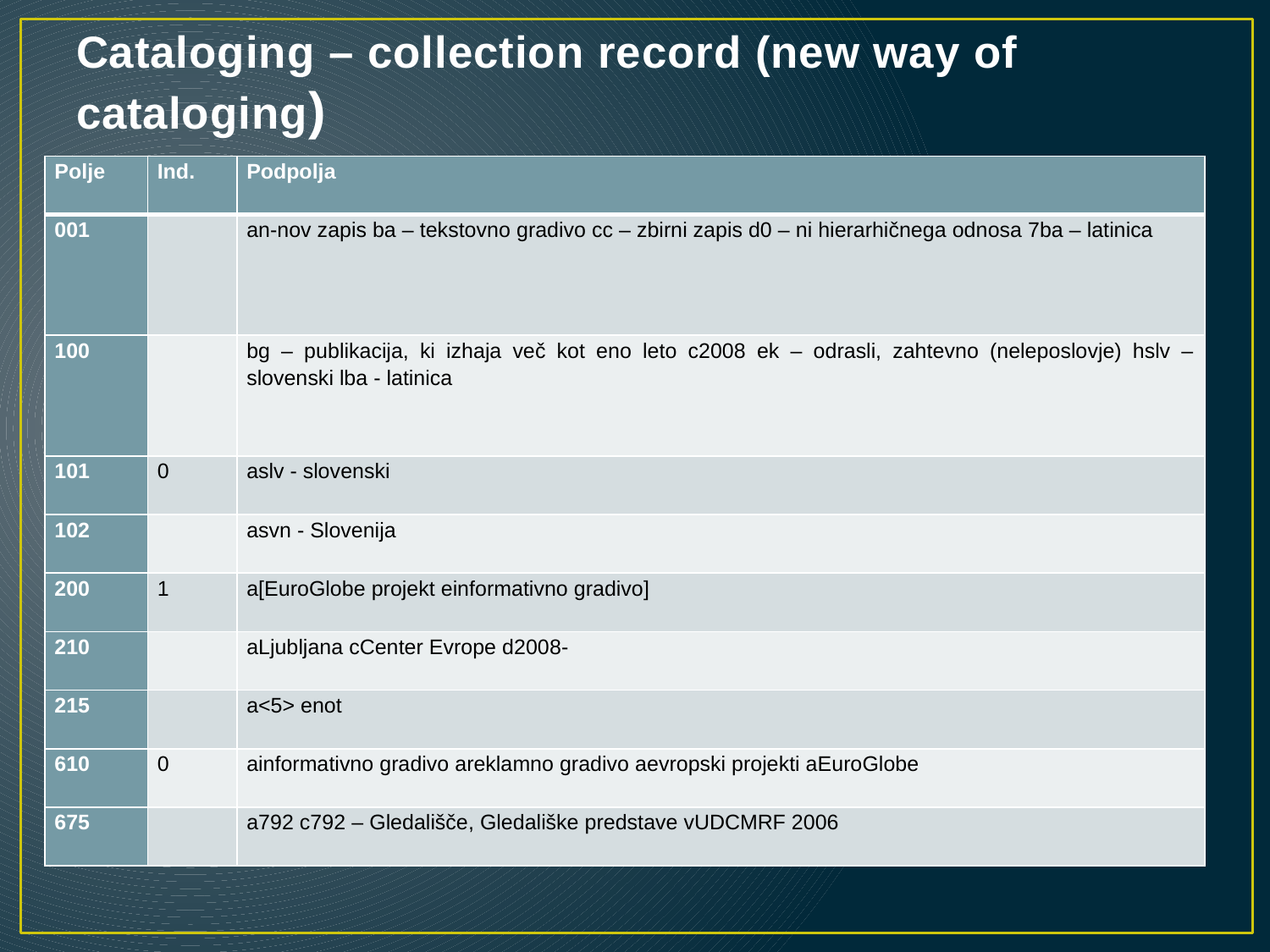

# Cataloging – collection record (new way of cataloging)
| Polje | Ind. | Podpolja |
| --- | --- | --- |
| 001 |  | an-nov zapis ba – tekstovno gradivo cc – zbirni zapis d0 – ni hierarhičnega odnosa 7ba – latinica |
| 100 |  | bg – publikacija, ki izhaja več kot eno leto c2008 ek – odrasli, zahtevno (neleposlovje) hslv – slovenski lba - latinica |
| 101 | 0 | aslv - slovenski |
| 102 |  | asvn - Slovenija |
| 200 | 1 | a[EuroGlobe projekt einformativno gradivo] |
| 210 |  | aLjubljana cCenter Evrope d2008- |
| 215 |  | a<5> enot |
| 610 | 0 | ainformativno gradivo areklamno gradivo aevropski projekti aEuroGlobe |
| 675 |  | a792 c792 – Gledališče, Gledališke predstave vUDCMRF 2006 |